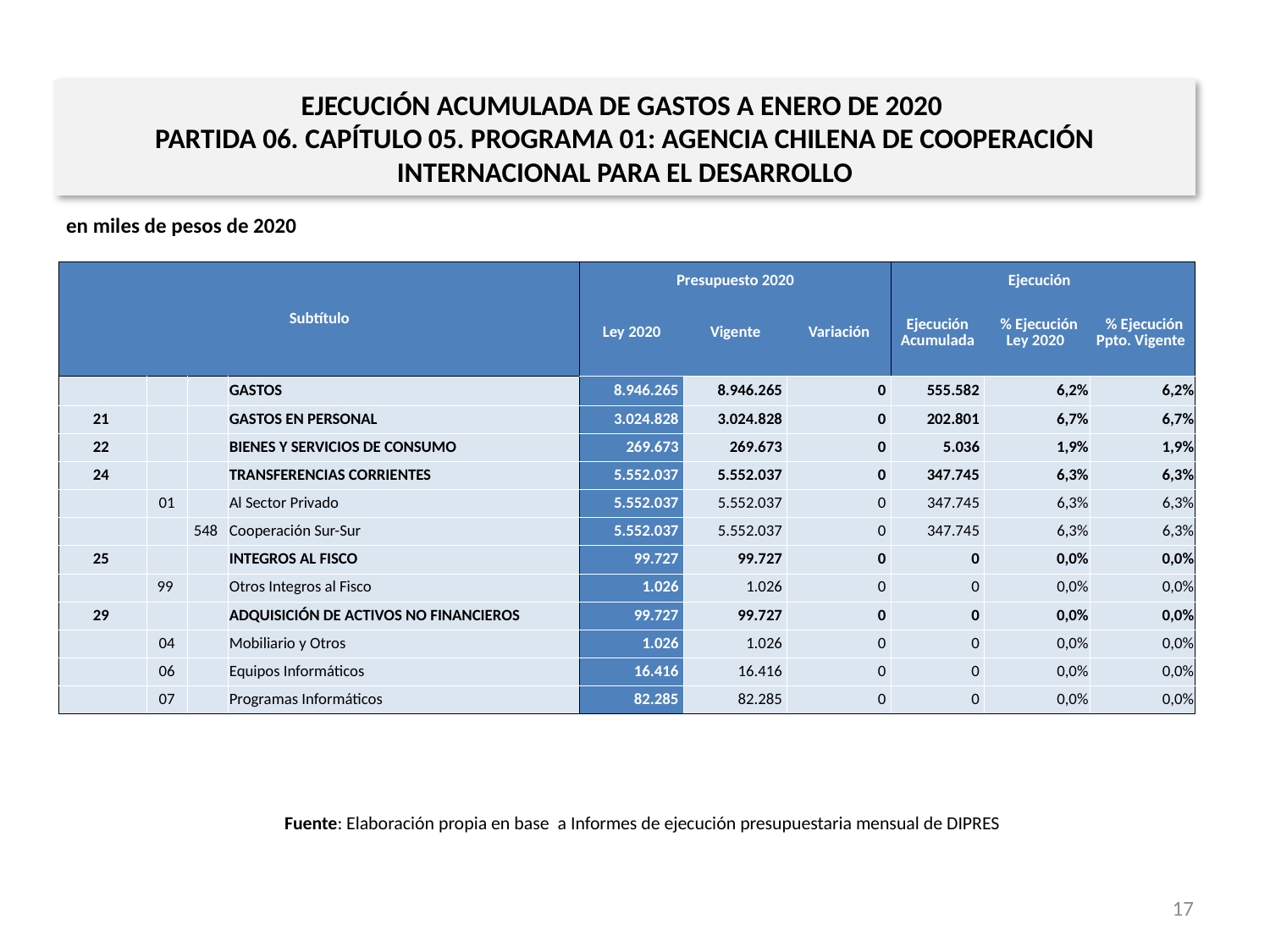

EJECUCIÓN ACUMULADA DE GASTOS A ENERO DE 2020
PARTIDA 06. CAPÍTULO 05. PROGRAMA 01: AGENCIA CHILENA DE COOPERACIÓN INTERNACIONAL PARA EL DESARROLLO
en miles de pesos de 2020
| Subtítulo |  |  |  | Presupuesto 2020 |  |  | Ejecución |  |  |
| --- | --- | --- | --- | --- | --- | --- | --- | --- | --- |
|  |  |  |  | Ley 2020 | Vigente | Variación | Ejecución Acumulada | % Ejecución Ley 2020 | % Ejecución Ppto. Vigente |
|  |  |  | GASTOS | 8.946.265 | 8.946.265 | 0 | 555.582 | 6,2% | 6,2% |
| 21 |  |  | GASTOS EN PERSONAL | 3.024.828 | 3.024.828 | 0 | 202.801 | 6,7% | 6,7% |
| 22 |  |  | BIENES Y SERVICIOS DE CONSUMO | 269.673 | 269.673 | 0 | 5.036 | 1,9% | 1,9% |
| 24 |  |  | TRANSFERENCIAS CORRIENTES | 5.552.037 | 5.552.037 | 0 | 347.745 | 6,3% | 6,3% |
|  | 01 |  | Al Sector Privado | 5.552.037 | 5.552.037 | 0 | 347.745 | 6,3% | 6,3% |
|  |  | 548 | Cooperación Sur-Sur | 5.552.037 | 5.552.037 | 0 | 347.745 | 6,3% | 6,3% |
| 25 |  |  | INTEGROS AL FISCO | 99.727 | 99.727 | 0 | 0 | 0,0% | 0,0% |
|  | 99 |  | Otros Integros al Fisco | 1.026 | 1.026 | 0 | 0 | 0,0% | 0,0% |
| 29 |  |  | ADQUISICIÓN DE ACTIVOS NO FINANCIEROS | 99.727 | 99.727 | 0 | 0 | 0,0% | 0,0% |
|  | 04 |  | Mobiliario y Otros | 1.026 | 1.026 | 0 | 0 | 0,0% | 0,0% |
|  | 06 |  | Equipos Informáticos | 16.416 | 16.416 | 0 | 0 | 0,0% | 0,0% |
|  | 07 |  | Programas Informáticos | 82.285 | 82.285 | 0 | 0 | 0,0% | 0,0% |
Fuente: Elaboración propia en base  a Informes de ejecución presupuestaria mensual de DIPRES
17